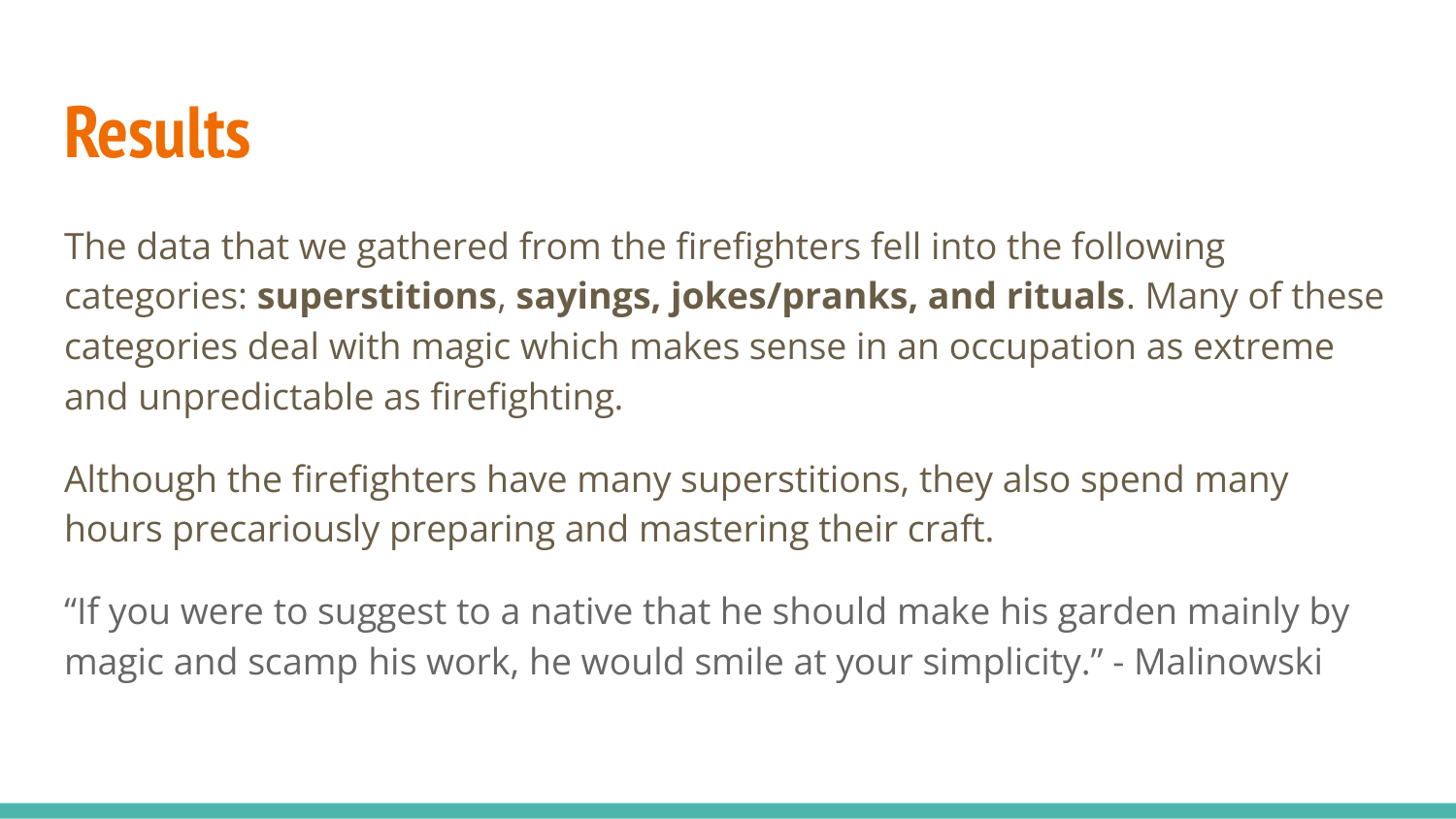

# Results
The data that we gathered from the firefighters fell into the following categories: superstitions, sayings, jokes/pranks, and rituals. Many of these categories deal with magic which makes sense in an occupation as extreme and unpredictable as firefighting.
Although the firefighters have many superstitions, they also spend many hours precariously preparing and mastering their craft.
“If you were to suggest to a native that he should make his garden mainly by magic and scamp his work, he would smile at your simplicity.” - Malinowski